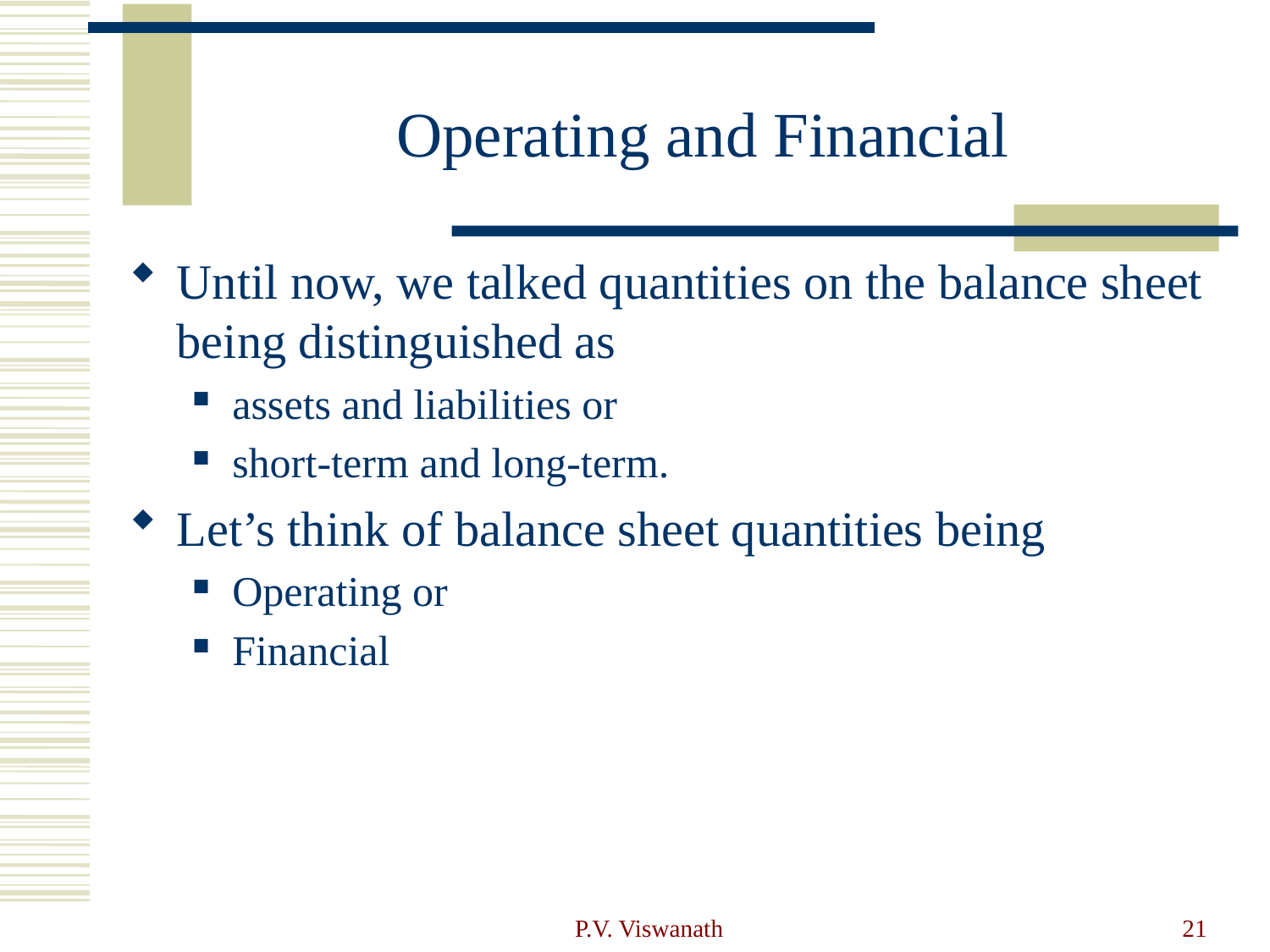

# Operating and Financial
Until now, we talked quantities on the balance sheet being distinguished as
assets and liabilities or
short-term and long-term.
Let’s think of balance sheet quantities being
Operating or
Financial

P.V. Viswanath
21